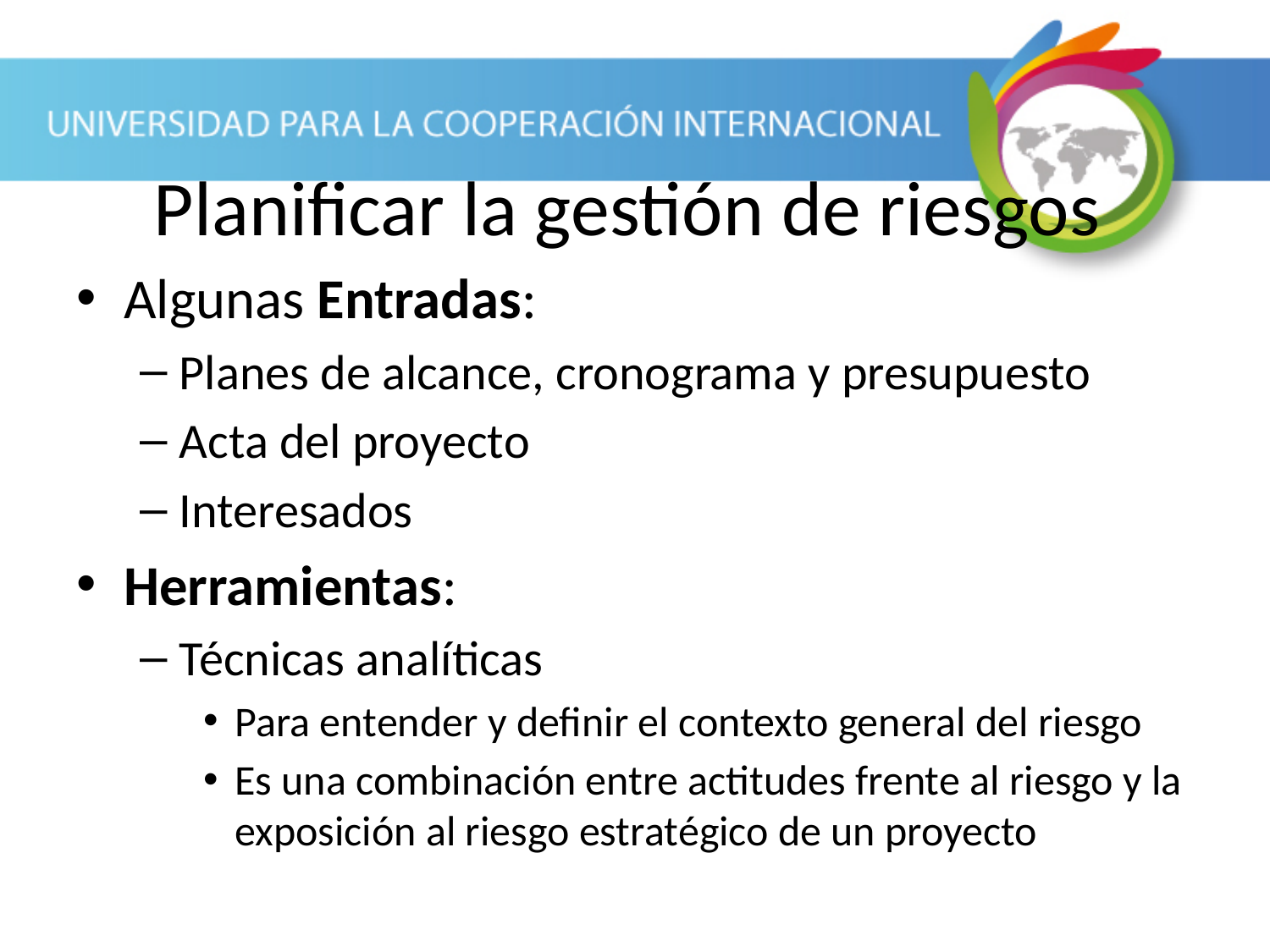

# Planificar la gestión de riesgos
Algunas Entradas:
Planes de alcance, cronograma y presupuesto
Acta del proyecto
Interesados
Herramientas:
Técnicas analíticas
Para entender y definir el contexto general del riesgo
Es una combinación entre actitudes frente al riesgo y la exposición al riesgo estratégico de un proyecto